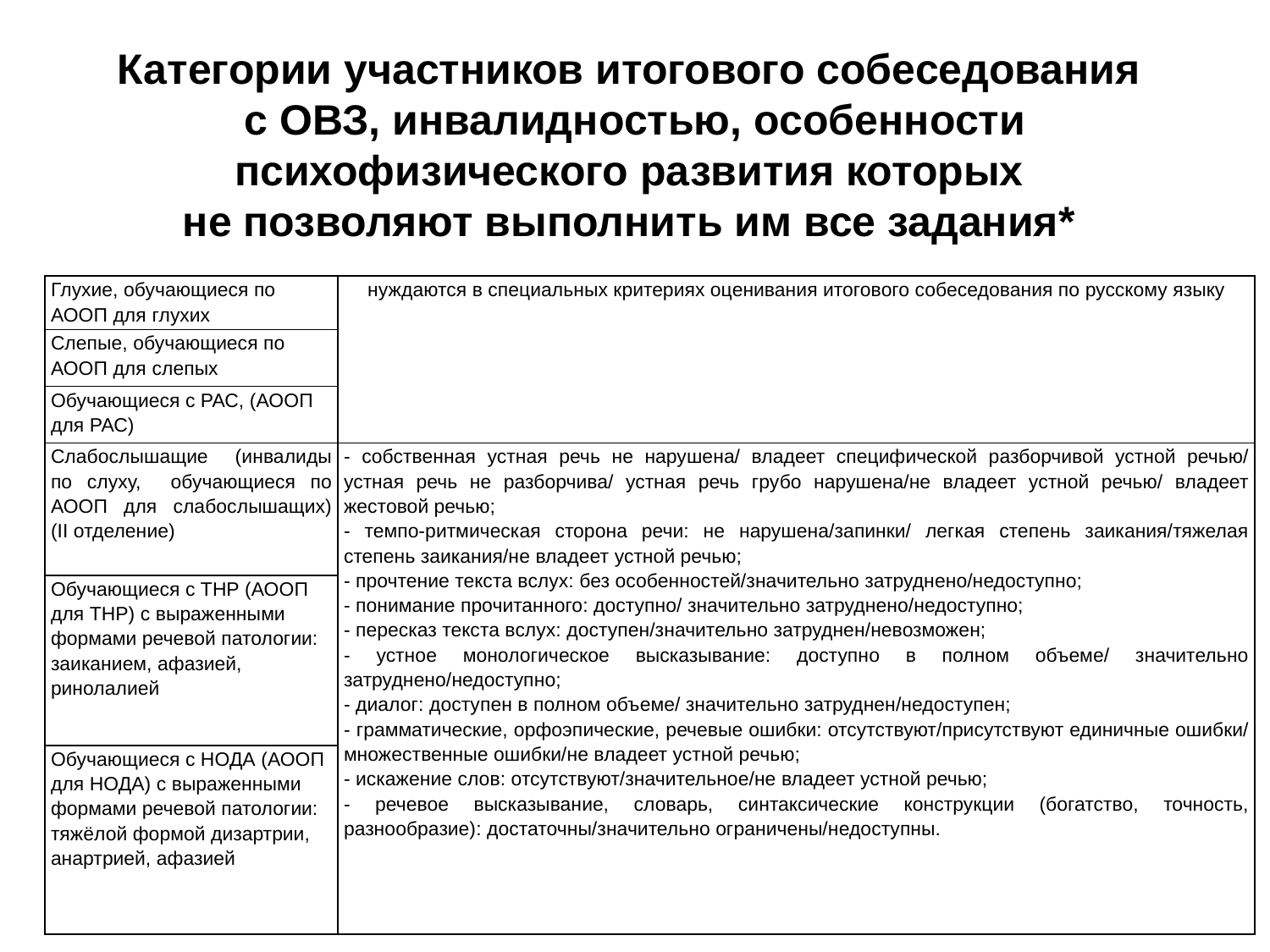

Категории участников итогового собеседования
с ОВЗ, инвалидностью, особенности психофизического развития которых
не позволяют выполнить им все задания*
| Глухие, обучающиеся по АООП для глухих | нуждаются в специальных критериях оценивания итогового собеседования по русскому языку |
| --- | --- |
| Слепые, обучающиеся по АООП для слепых |  |
| Обучающиеся с РАС, (АООП для РАС) |  |
| Слабослышащие (инвалиды по слуху, обучающиеся по АООП для слабослышащих) (II отделение) | - собственная устная речь не нарушена/ владеет специфической разборчивой устной речью/ устная речь не разборчива/ устная речь грубо нарушена/не владеет устной речью/ владеет жестовой речью; - темпо-ритмическая сторона речи: не нарушена/запинки/ легкая степень заикания/тяжелая степень заикания/не владеет устной речью; - прочтение текста вслух: без особенностей/значительно затруднено/недоступно; - понимание прочитанного: доступно/ значительно затруднено/недоступно; - пересказ текста вслух: доступен/значительно затруднен/невозможен; - устное монологическое высказывание: доступно в полном объеме/ значительно затруднено/недоступно; - диалог: доступен в полном объеме/ значительно затруднен/недоступен; - грамматические, орфоэпические, речевые ошибки: отсутствуют/присутствуют единичные ошибки/ множественные ошибки/не владеет устной речью; - искажение слов: отсутствуют/значительное/не владеет устной речью; - речевое высказывание, словарь, синтаксические конструкции (богатство, точность, разнообразие): достаточны/значительно ограничены/недоступны. |
| Обучающиеся с ТНР (АООП для ТНР) с выраженными формами речевой патологии: заиканием, афазией, ринолалией |  |
| Обучающиеся с НОДА (АООП для НОДА) с выраженными формами речевой патологии: тяжёлой формой дизартрии, анартрией, афазией |  |